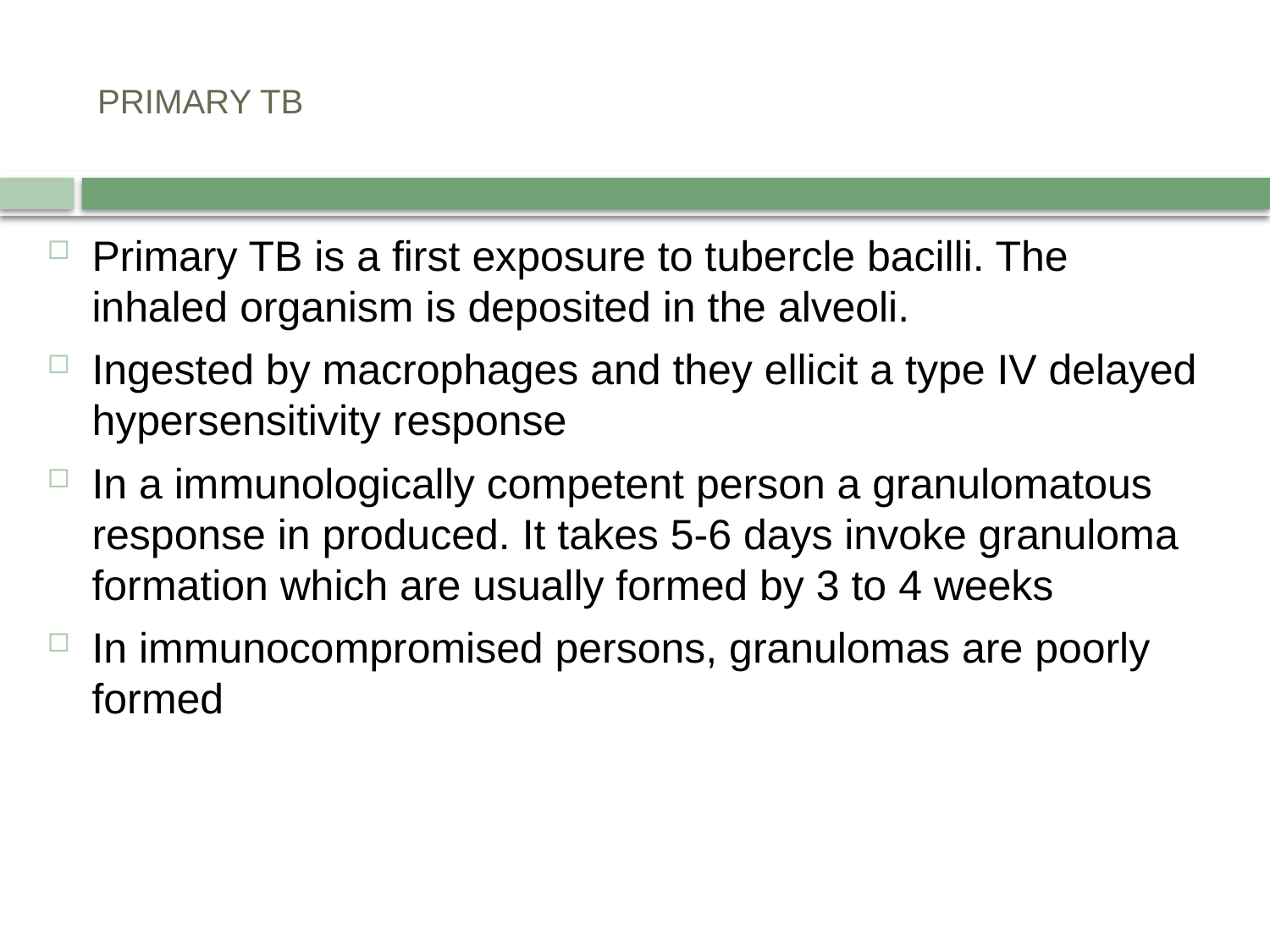

# PRIMARY TB
Primary TB is a first exposure to tubercle bacilli. The inhaled organism is deposited in the alveoli.
Ingested by macrophages and they ellicit a type IV delayed hypersensitivity response
In a immunologically competent person a granulomatous response in produced. It takes 5-6 days invoke granuloma formation which are usually formed by 3 to 4 weeks
In immunocompromised persons, granulomas are poorly formed